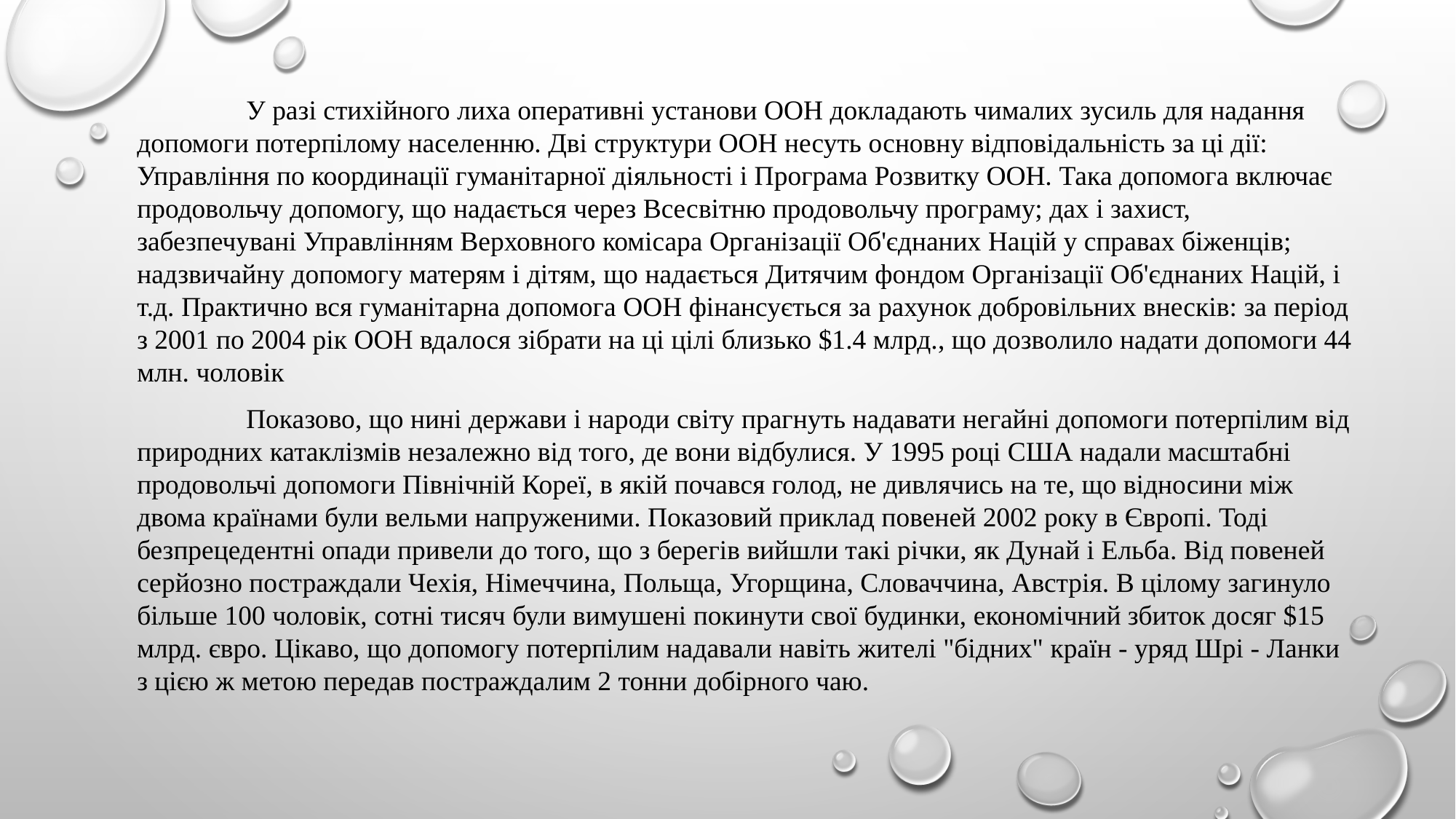

У разі стихійного лиха оперативні установи ООН докладають чималих зусиль для надання допомоги потерпілому населенню. Дві структури ООН несуть основну відповідальність за ці дії: Управління по координації гуманітарної діяльності і Програма Розвитку ООН. Така допомога включає продовольчу допомогу, що надається через Всесвітню продовольчу програму; дах і захист, забезпечувані Управлінням Верховного комісара Організації Об'єднаних Націй у справах біженців; надзвичайну допомогу матерям і дітям, що надається Дитячим фондом Організації Об'єднаних Націй, і т.д. Практично вся гуманітарна допомога ООН фінансується за рахунок добровільних внесків: за період з 2001 по 2004 рік ООН вдалося зібрати на ці цілі близько $1.4 млрд., що дозволило надати допомоги 44 млн. чоловік
	Показово, що нині держави і народи світу прагнуть надавати негайні допомоги потерпілим від природних катаклізмів незалежно від того, де вони відбулися. У 1995 році США надали масштабні продовольчі допомоги Північній Кореї, в якій почався голод, не дивлячись на те, що відносини між двома країнами були вельми напруженими. Показовий приклад повеней 2002 року в Європі. Тоді безпрецедентні опади привели до того, що з берегів вийшли такі річки, як Дунай і Ельба. Від повеней серйозно постраждали Чехія, Німеччина, Польща, Угорщина, Словаччина, Австрія. В цілому загинуло більше 100 чоловік, сотні тисяч були вимушені покинути свої будинки, економічний збиток досяг $15 млрд. євро. Цікаво, що допомогу потерпілим надавали навіть жителі "бідних" країн - уряд Шрі - Ланки з цією ж метою передав постраждалим 2 тонни добірного чаю.